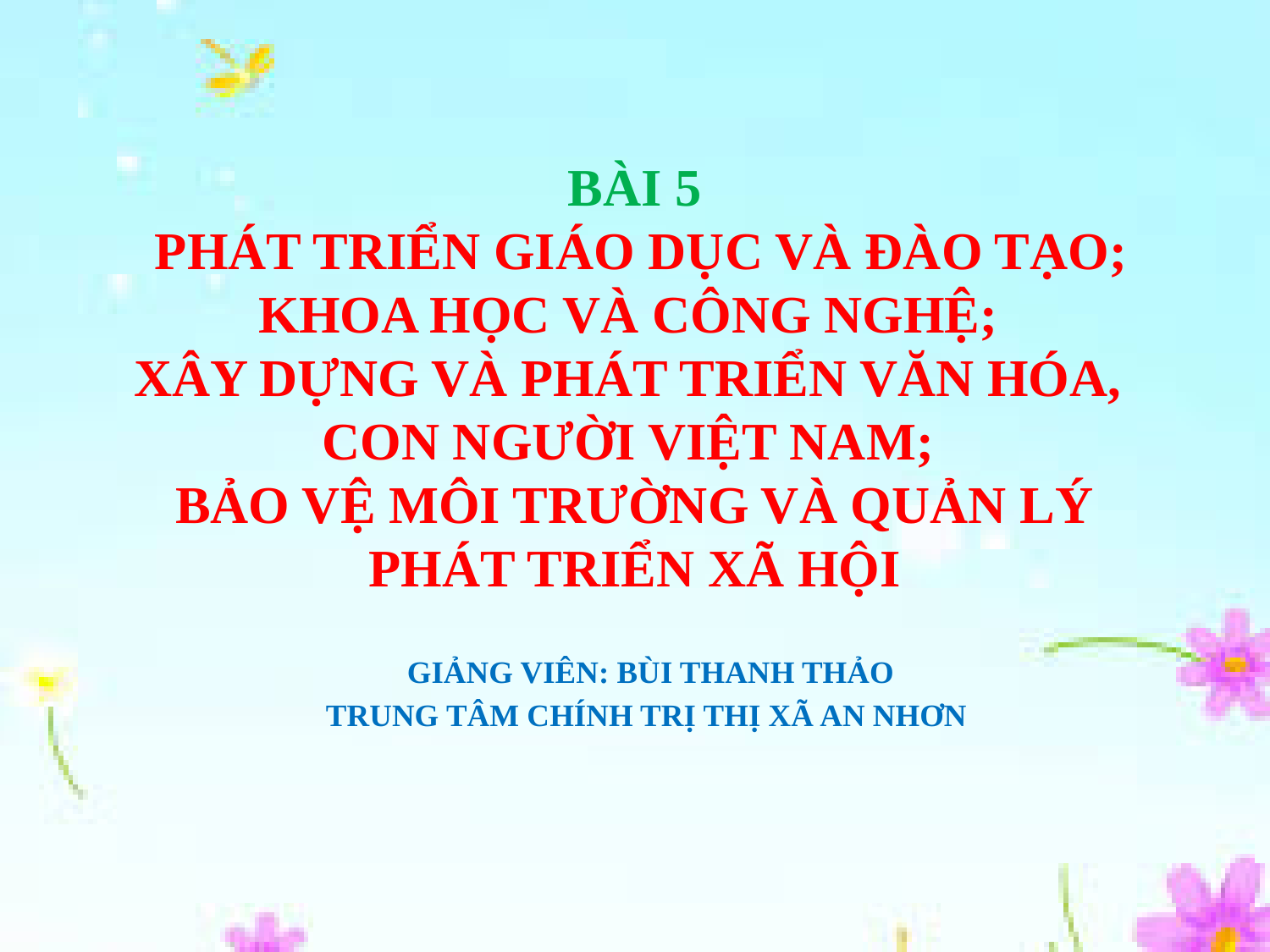

# BÀI 5 PHÁT TRIỂN GIÁO DỤC VÀ ĐÀO TẠO; KHOA HỌC VÀ CÔNG NGHỆ; XÂY DỰNG VÀ PHÁT TRIỂN VĂN HÓA, CON NGƯỜI VIỆT NAM; BẢO VỆ MÔI TRƯỜNG VÀ QUẢN LÝ PHÁT TRIỂN XÃ HỘI
GIẢNG VIÊN: BÙI THANH THẢO
TRUNG TÂM CHÍNH TRỊ THỊ XÃ AN NHƠN